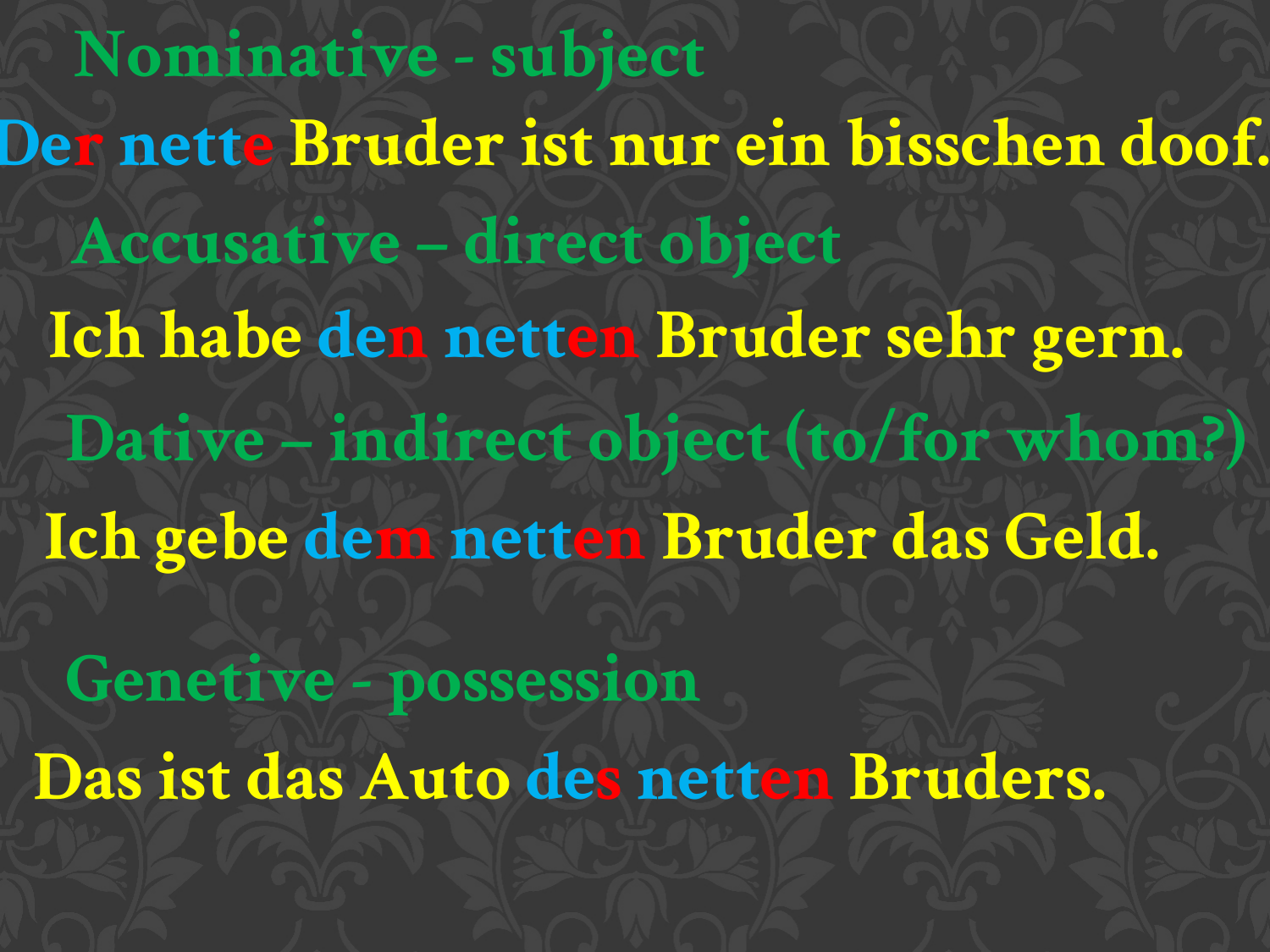

Nominative - subject
Der nette Bruder ist nur ein bisschen doof.
Accusative – direct object
Ich habe den netten Bruder sehr gern.
Dative – indirect object (to/for whom?)
Ich gebe dem netten Bruder das Geld.
Genetive - possession
Das ist das Auto des netten Bruders.